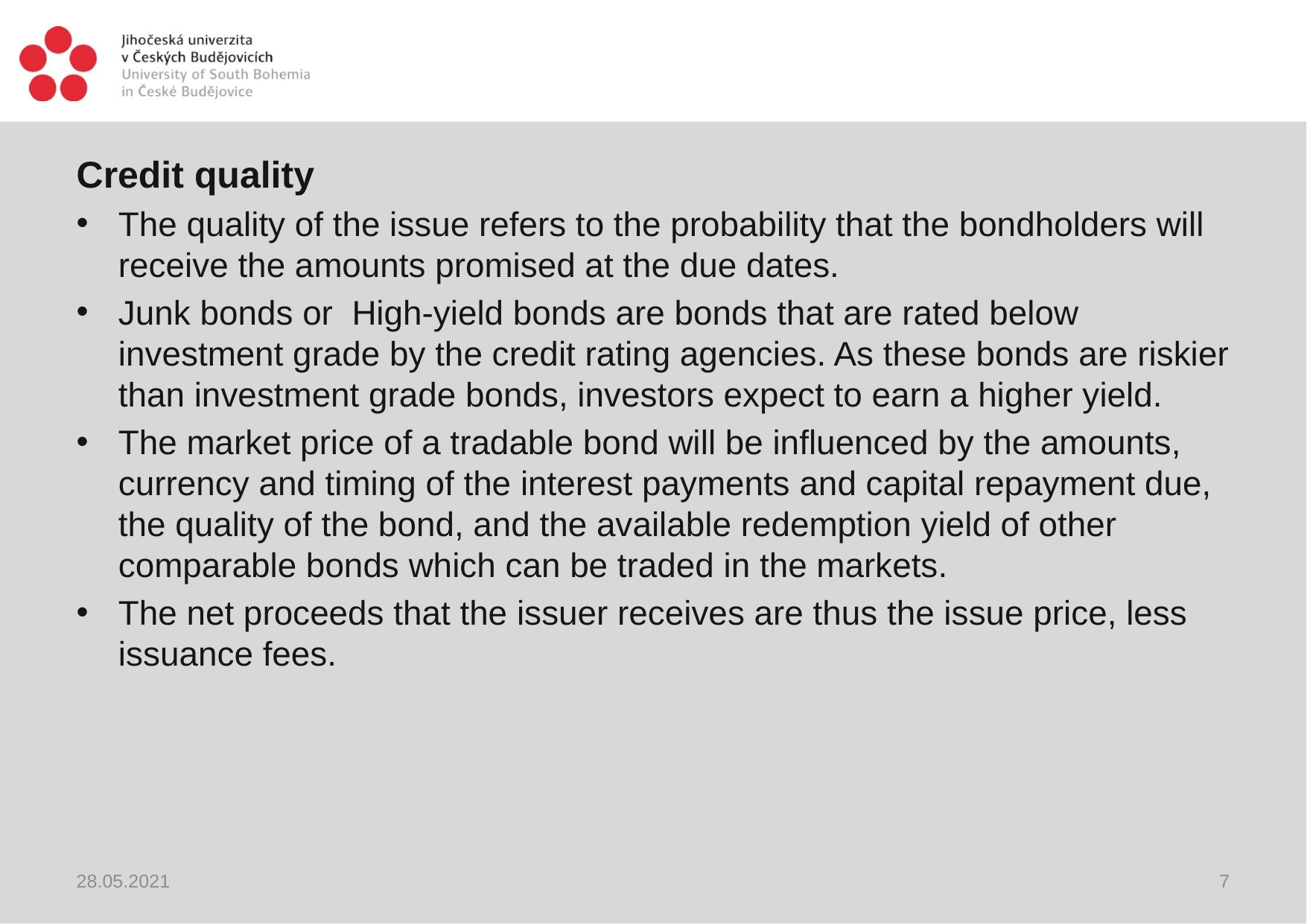

#
Credit quality
The quality of the issue refers to the probability that the bondholders will receive the amounts promised at the due dates.
Junk bonds or  High-yield bonds are bonds that are rated below investment grade by the credit rating agencies. As these bonds are riskier than investment grade bonds, investors expect to earn a higher yield.
The market price of a tradable bond will be influenced by the amounts, currency and timing of the interest payments and capital repayment due, the quality of the bond, and the available redemption yield of other comparable bonds which can be traded in the markets.
The net proceeds that the issuer receives are thus the issue price, less issuance fees.
28.05.2021
7